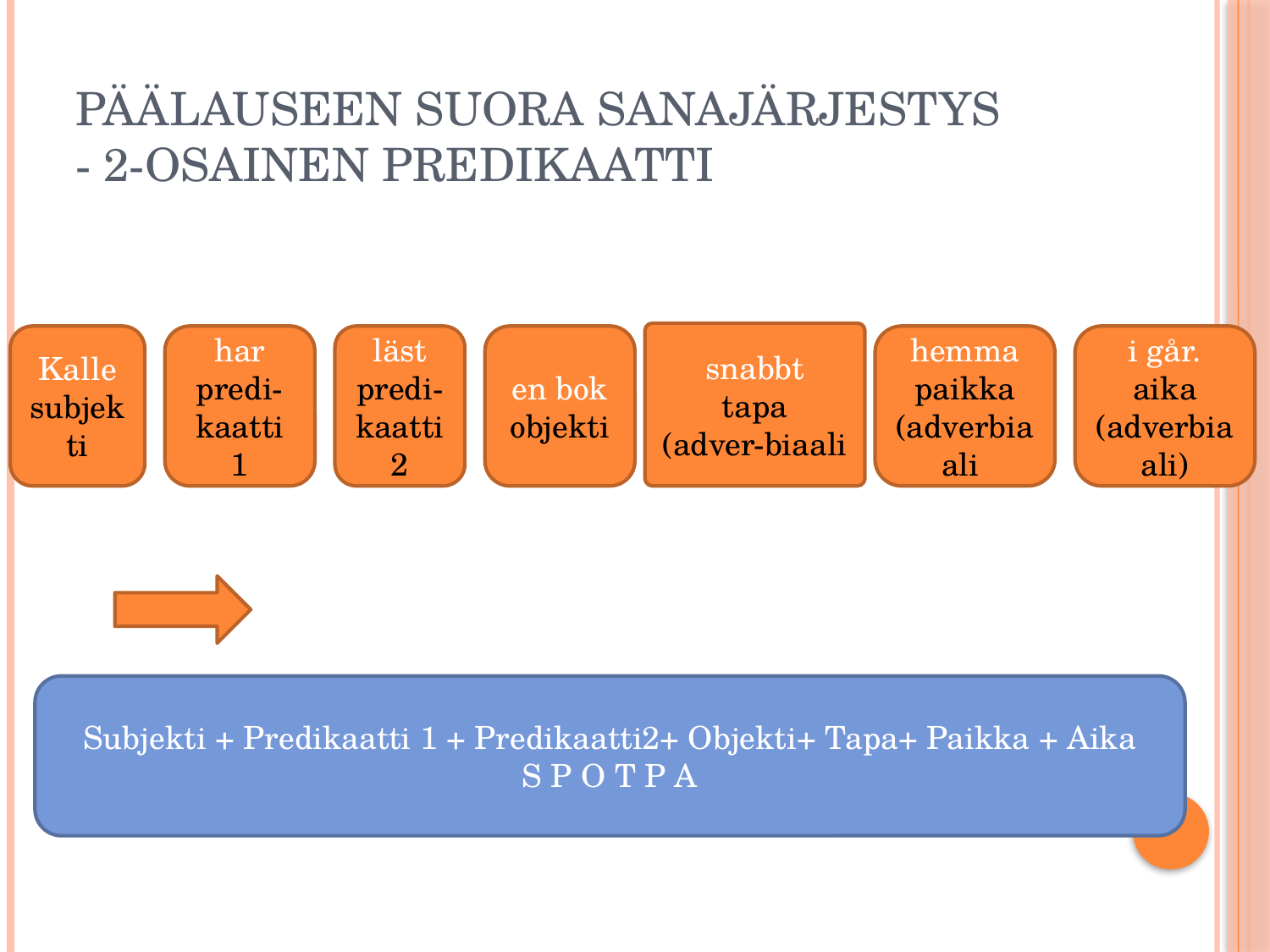

# Päälauseen suora sanajärjestys - 2-osainen predikaatti

snabbt
tapa
(adver-biaali
Kalle
subjekti
har
predi-kaatti 1
läst
predi-kaatti2
en bok
objekti
hemma
paikka
(adverbiaali
i går.
aika
(adverbiaali)

Subjekti + Predikaatti 1 + Predikaatti2+ Objekti+ Tapa+ Paikka + Aika
S P O T P A